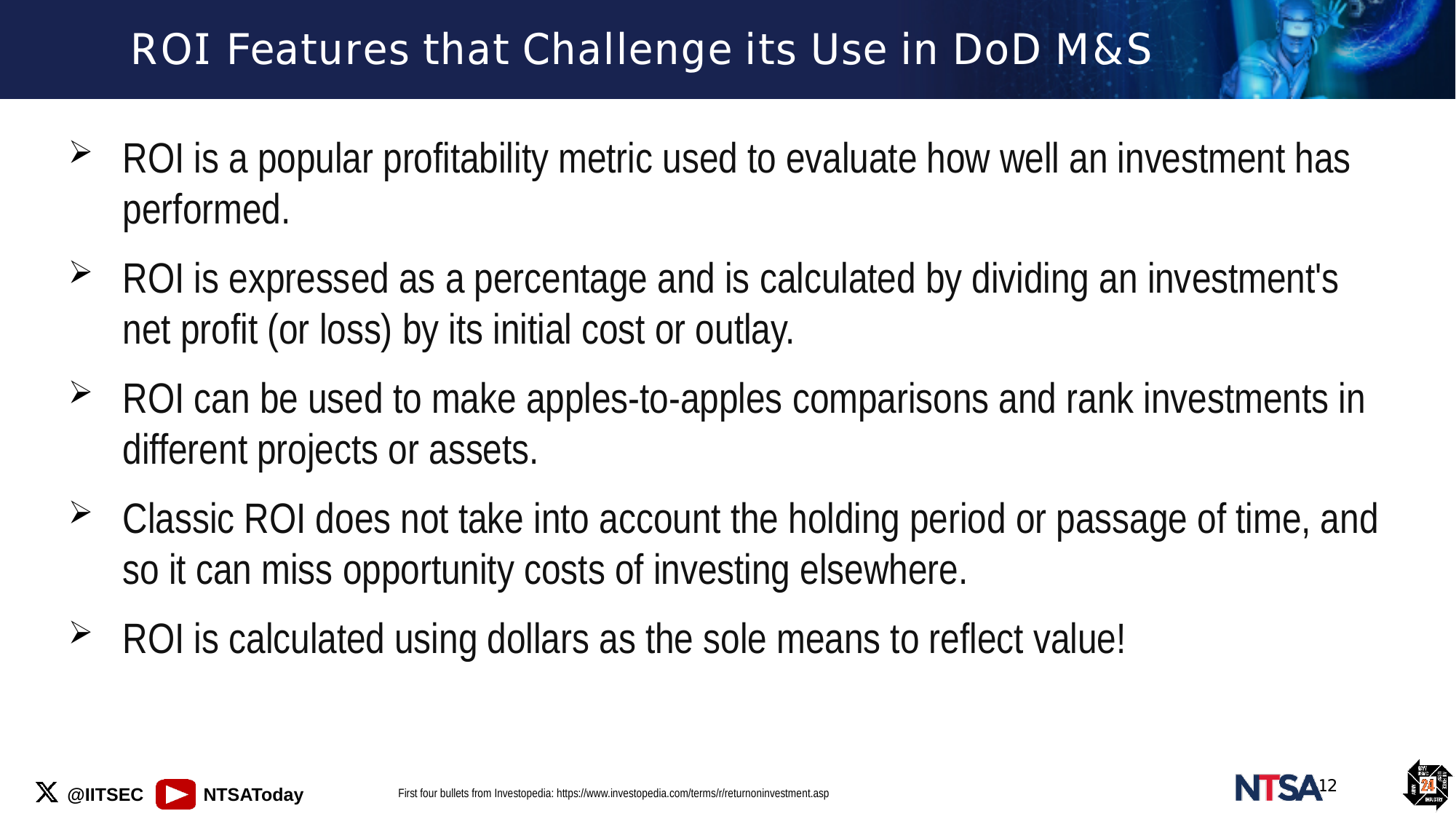

# ROI Features that Challenge its Use in DoD M&S
ROI is a popular profitability metric used to evaluate how well an investment has performed.
ROI is expressed as a percentage and is calculated by dividing an investment's net profit (or loss) by its initial cost or outlay.
ROI can be used to make apples-to-apples comparisons and rank investments in different projects or assets.
Classic ROI does not take into account the holding period or passage of time, and so it can miss opportunity costs of investing elsewhere.
ROI is calculated using dollars as the sole means to reflect value!
First four bullets from Investopedia: https://www.investopedia.com/terms/r/returnoninvestment.asp